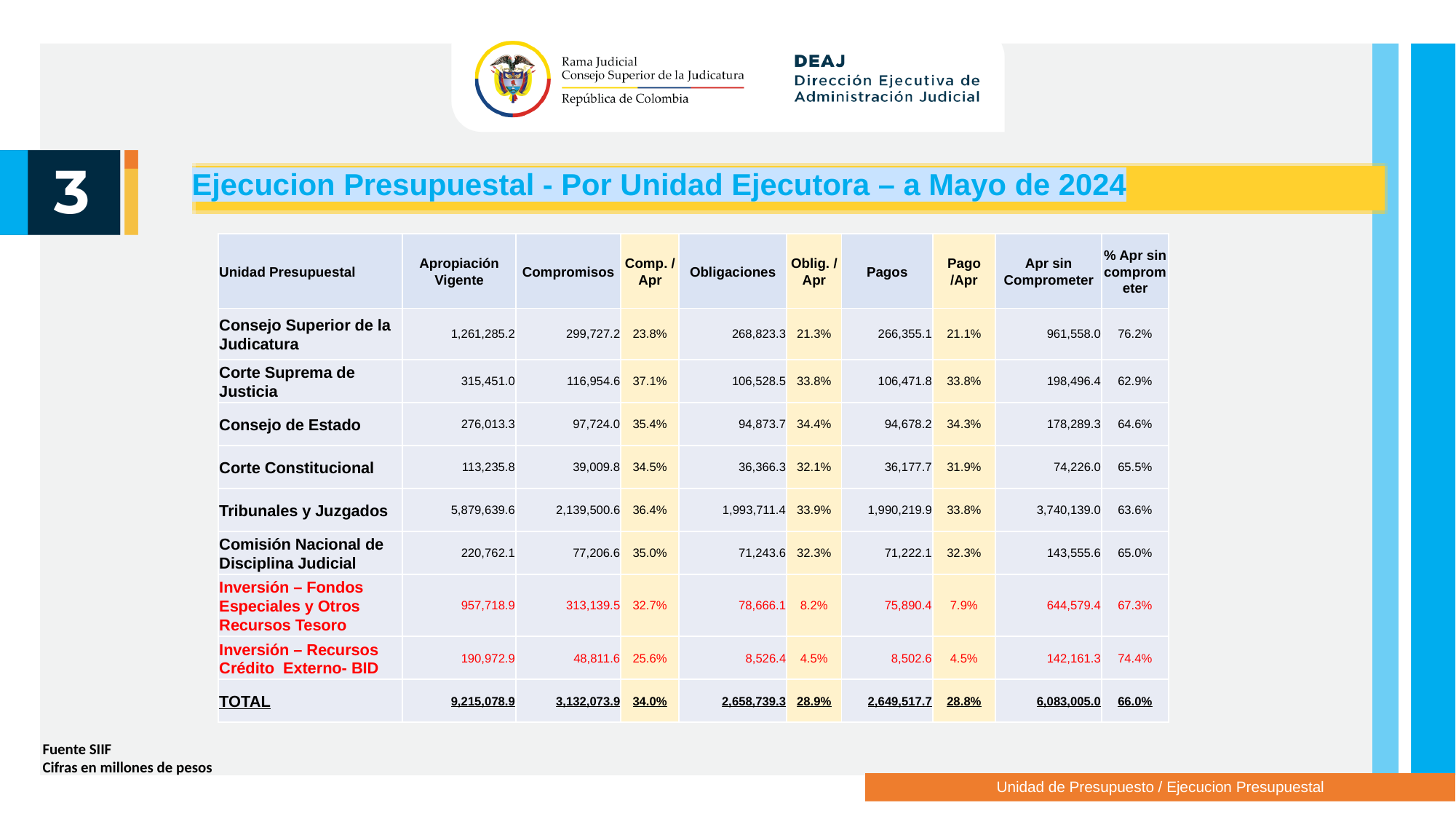

3
Ejecucion Presupuestal - Por Unidad Ejecutora – a Mayo de 2024

| Unidad Presupuestal | Apropiación Vigente | Compromisos | Comp. /Apr | Obligaciones | Oblig. /Apr | Pagos | Pago /Apr | Apr sin Comprometer | % Apr sin comprometer |
| --- | --- | --- | --- | --- | --- | --- | --- | --- | --- |
| Consejo Superior de la Judicatura | 1,261,285.2 | 299,727.2 | 23.8% | 268,823.3 | 21.3% | 266,355.1 | 21.1% | 961,558.0 | 76.2% |
| Corte Suprema de Justicia | 315,451.0 | 116,954.6 | 37.1% | 106,528.5 | 33.8% | 106,471.8 | 33.8% | 198,496.4 | 62.9% |
| Consejo de Estado | 276,013.3 | 97,724.0 | 35.4% | 94,873.7 | 34.4% | 94,678.2 | 34.3% | 178,289.3 | 64.6% |
| Corte Constitucional | 113,235.8 | 39,009.8 | 34.5% | 36,366.3 | 32.1% | 36,177.7 | 31.9% | 74,226.0 | 65.5% |
| Tribunales y Juzgados | 5,879,639.6 | 2,139,500.6 | 36.4% | 1,993,711.4 | 33.9% | 1,990,219.9 | 33.8% | 3,740,139.0 | 63.6% |
| Comisión Nacional de Disciplina Judicial | 220,762.1 | 77,206.6 | 35.0% | 71,243.6 | 32.3% | 71,222.1 | 32.3% | 143,555.6 | 65.0% |
| Inversión – Fondos Especiales y Otros Recursos Tesoro | 957,718.9 | 313,139.5 | 32.7% | 78,666.1 | 8.2% | 75,890.4 | 7.9% | 644,579.4 | 67.3% |
| Inversión – Recursos Crédito Externo- BID | 190,972.9 | 48,811.6 | 25.6% | 8,526.4 | 4.5% | 8,502.6 | 4.5% | 142,161.3 | 74.4% |
| TOTAL | 9,215,078.9 | 3,132,073.9 | 34.0% | 2,658,739.3 | 28.9% | 2,649,517.7 | 28.8% | 6,083,005.0 | 66.0% |
Fuente SIIF
Cifras en millones de pesos

Unidad de Presupuesto / Ejecucion Presupuestal